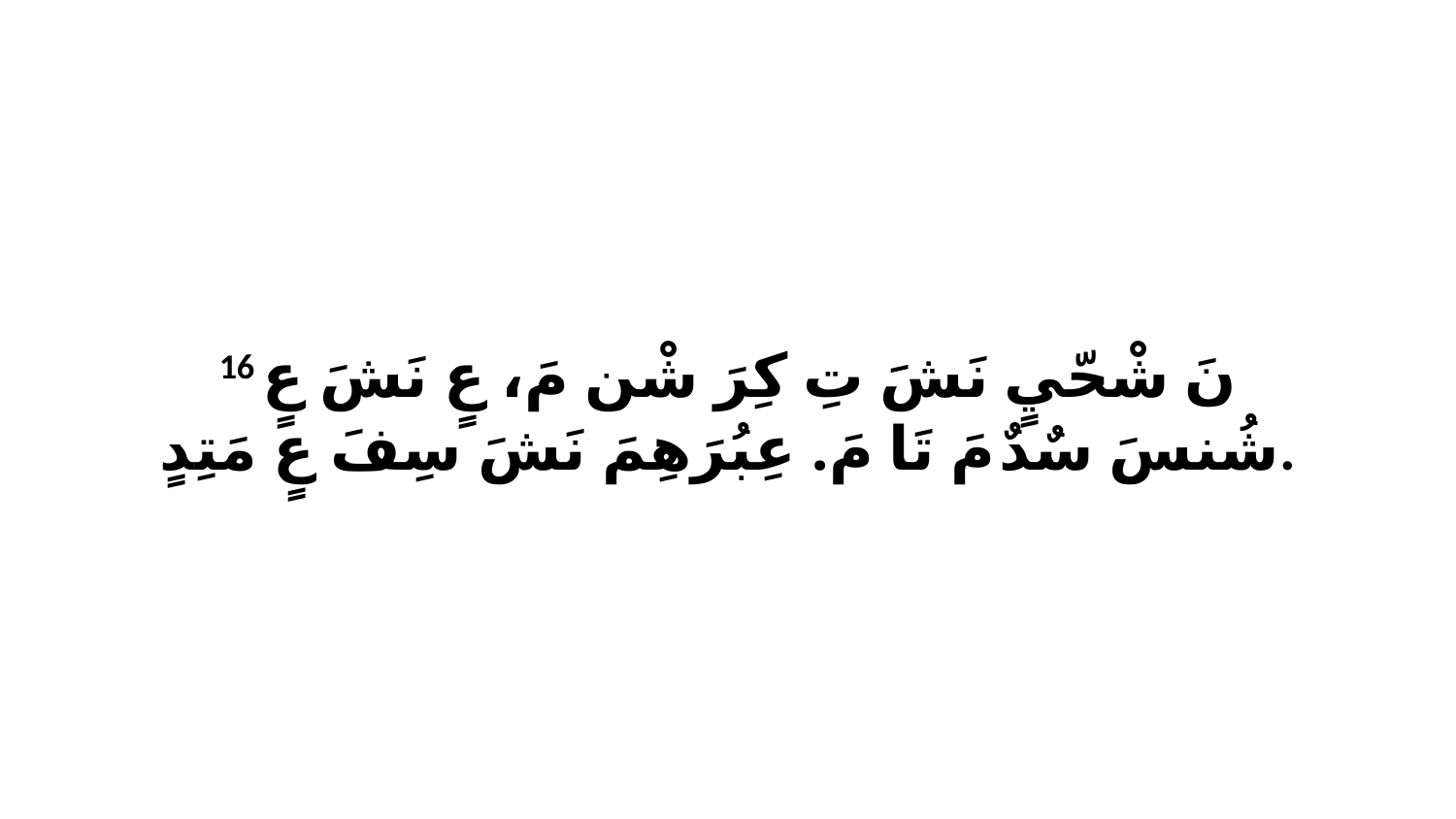

16 نَ شْحّيٍ نَشَ تِ كِرَ شْن مَ، عٍ نَشَ عٍ شُنسَ سٌدٌ مَ تَا مَ. عِبُرَهِمَ نَشَ سِفَ عٍ مَتِدٍ.